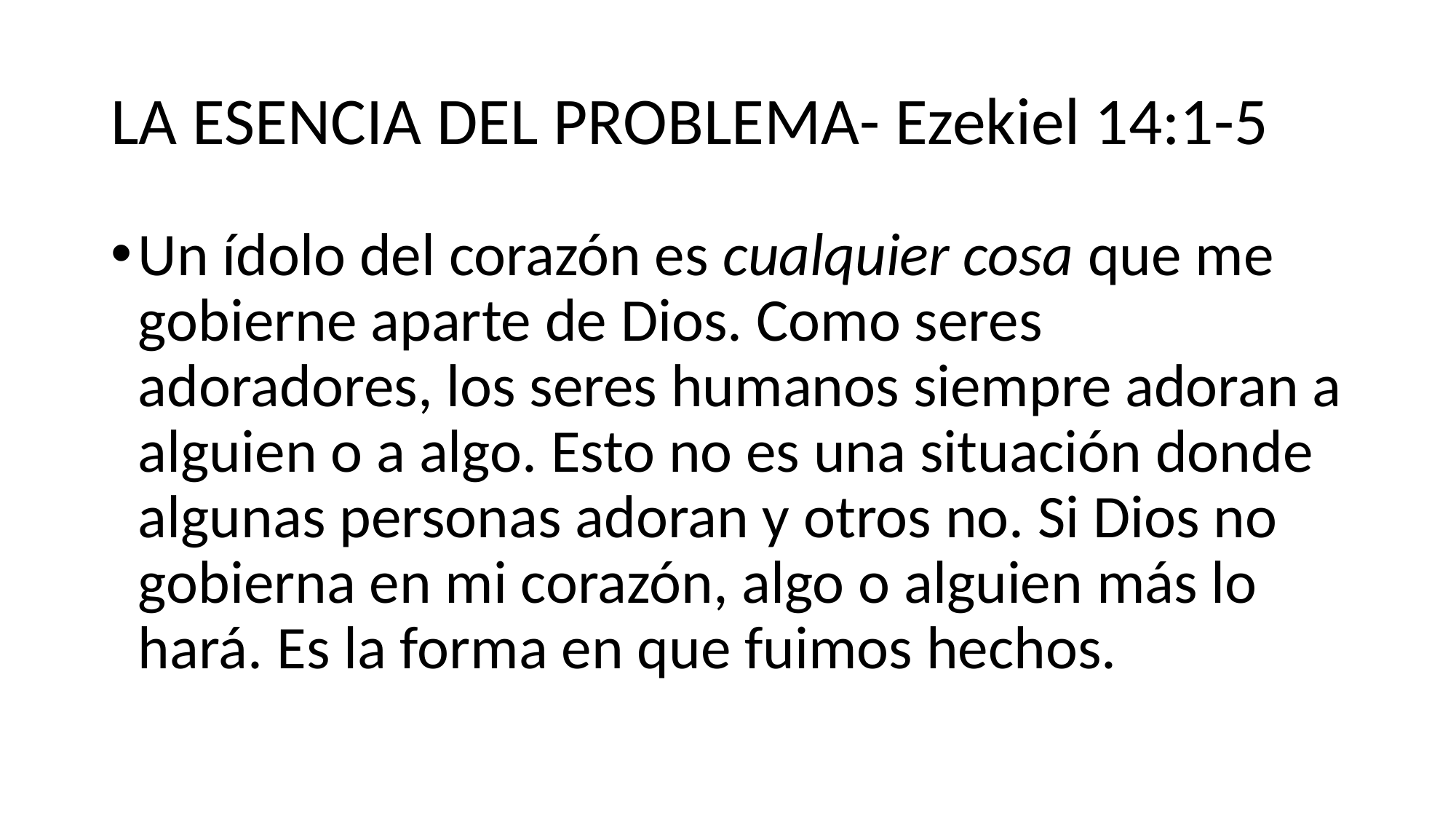

# LA ESENCIA DEL PROBLEMA- Ezekiel 14:1-5
Un ídolo del corazón es cualquier cosa que me gobierne aparte de Dios. Como seres adoradores, los seres humanos siempre adoran a alguien o a algo. Esto no es una situación donde algunas personas adoran y otros no. Si Dios no gobierna en mi corazón, algo o alguien más lo hará. Es la forma en que fuimos hechos.